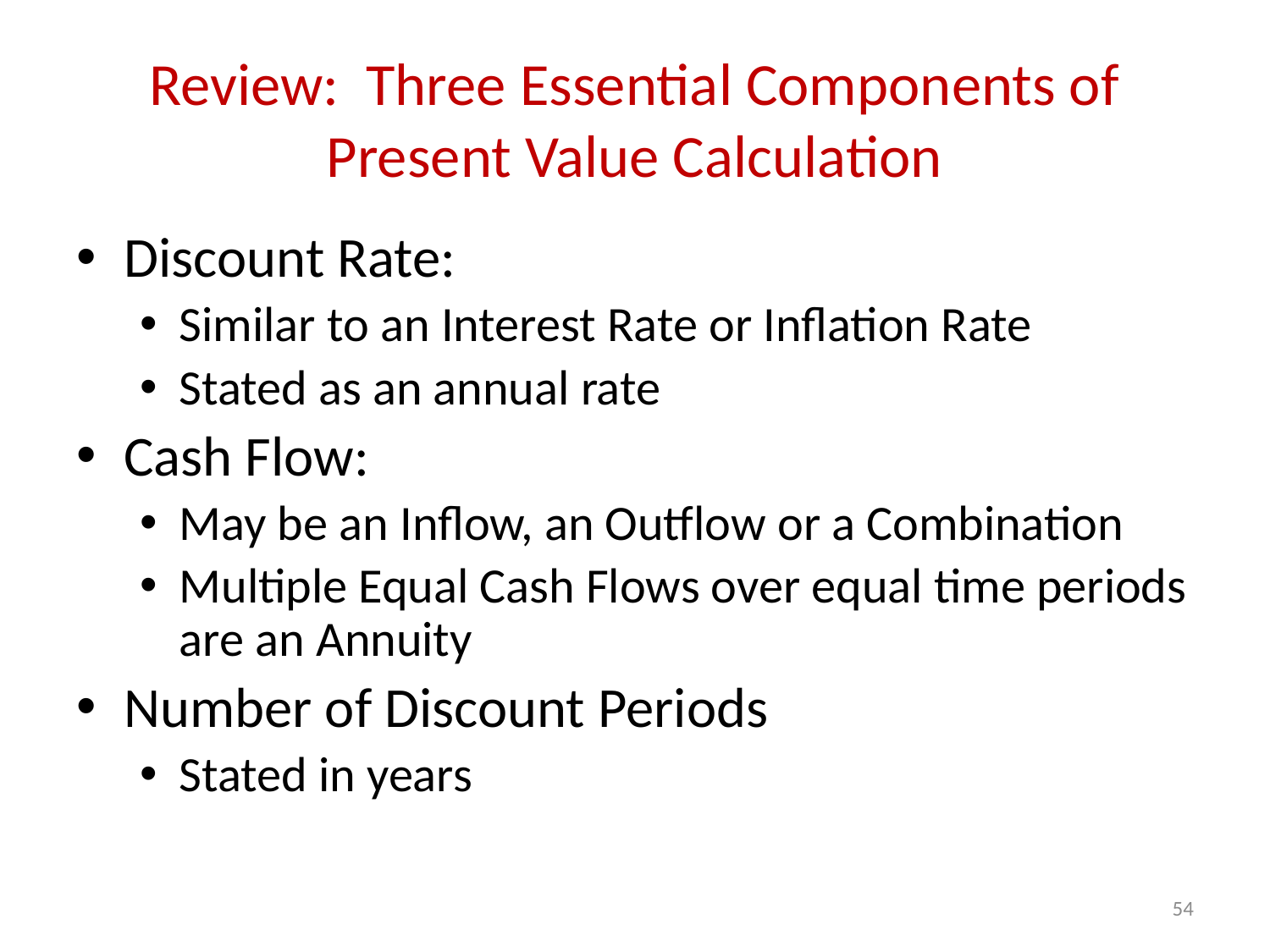

# Review:  Three Essential Components of Present Value Calculation
Discount Rate:
Similar to an Interest Rate or Inflation Rate
Stated as an annual rate
Cash Flow:
May be an Inflow, an Outflow or a Combination
Multiple Equal Cash Flows over equal time periods are an Annuity
Number of Discount Periods
Stated in years
54